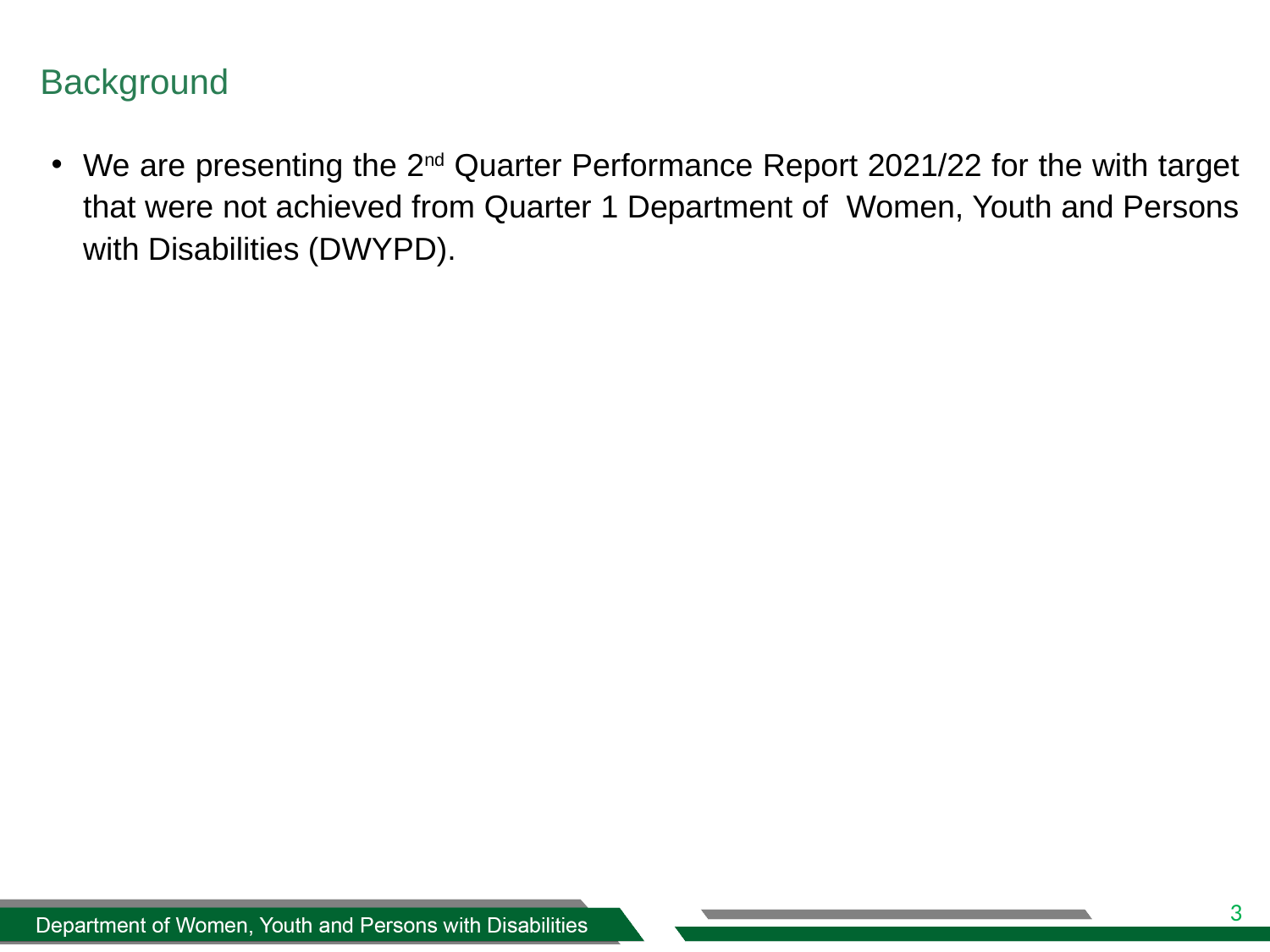

# Background
We are presenting the 2nd Quarter Performance Report 2021/22 for the with target that were not achieved from Quarter 1 Department of  Women, Youth and Persons with Disabilities (DWYPD).